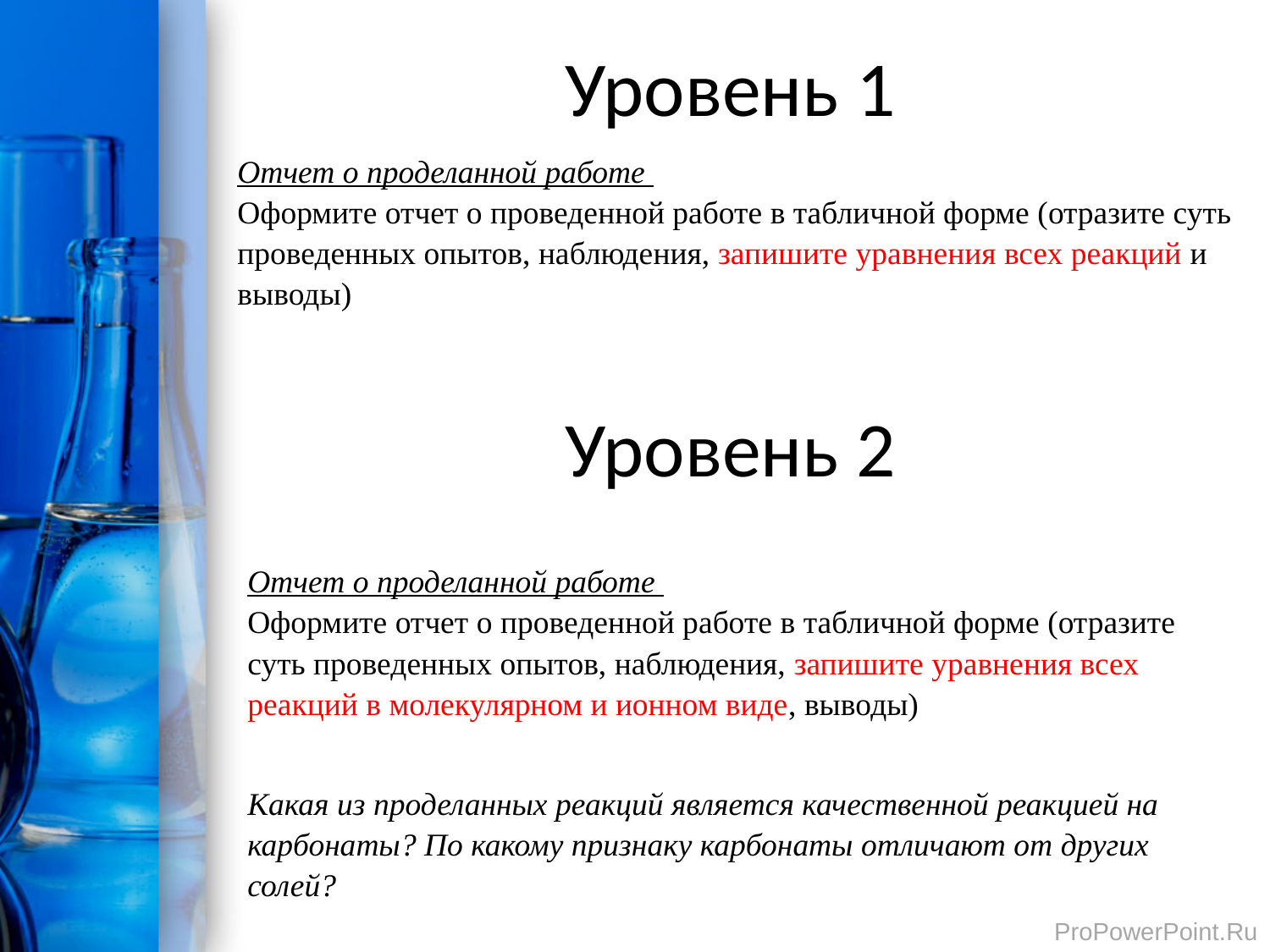

# Уровень 1
Отчет о проделанной работе
Оформите отчет о проведенной работе в табличной форме (отразите суть проведенных опытов, наблюдения, запишите уравнения всех реакций и выводы)

Уровень 2
Отчет о проделанной работе
Оформите отчет о проведенной работе в табличной форме (отразите суть проведенных опытов, наблюдения, запишите уравнения всех реакций в молекулярном и ионном виде, выводы)
Какая из проделанных реакций является качественной реакцией на карбонаты? По какому признаку карбонаты отличают от других солей?